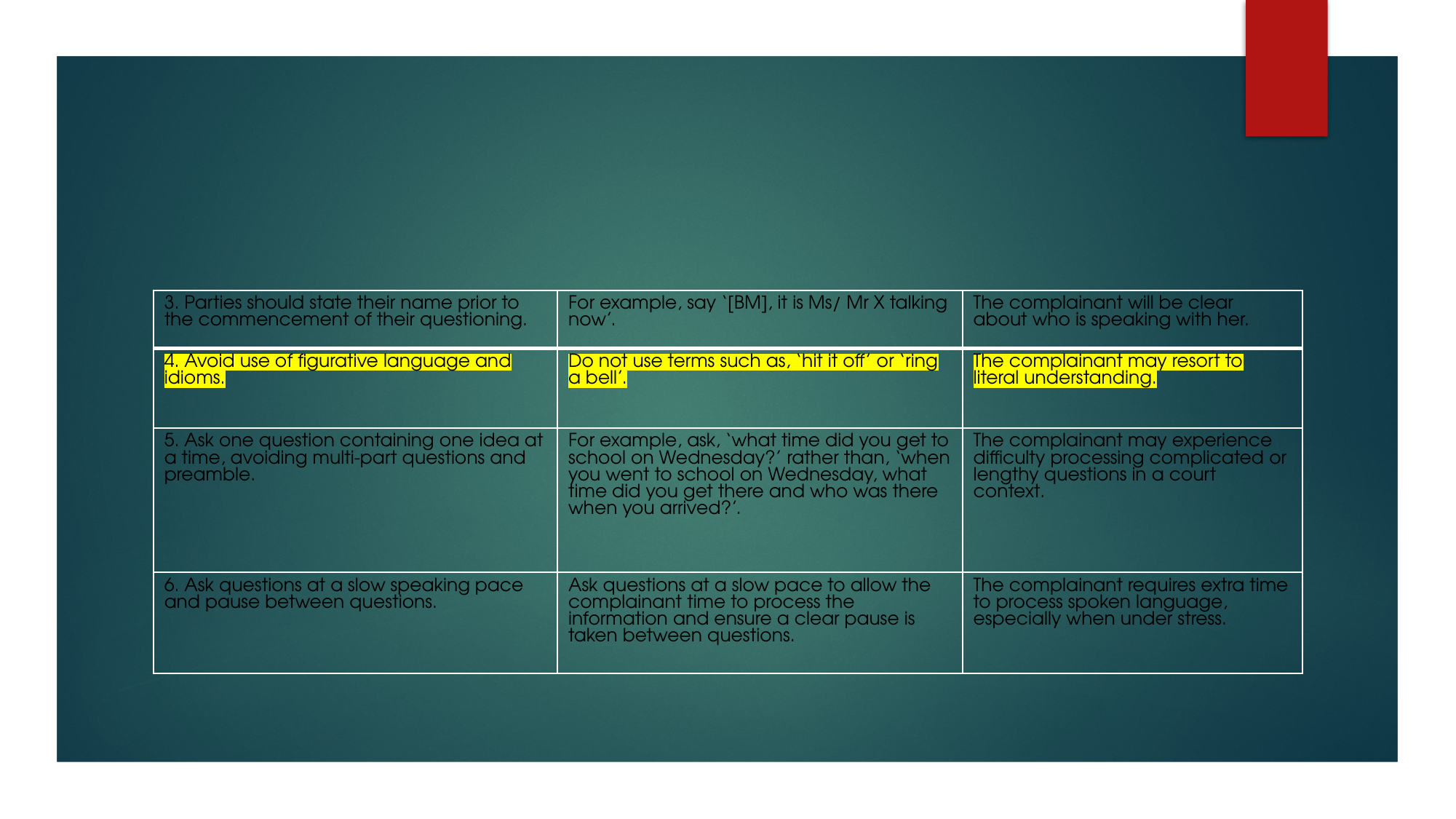

#
| 3. Parties should state their name prior to the commencement of their questioning. | For example, say ‘[BM], it is Ms/ Mr X talking now’. | The complainant will be clear about who is speaking with her. |
| --- | --- | --- |
| 4. Avoid use of figurative language and idioms. | Do not use terms such as, ‘hit it off’ or ‘ring a bell’. | The complainant may resort to literal understanding. |
| 5. Ask one question containing one idea at a time, avoiding multi-part questions and preamble. | For example, ask, ‘what time did you get to school on Wednesday?’ rather than, ‘when you went to school on Wednesday, what time did you get there and who was there when you arrived?’. | The complainant may experience difficulty processing complicated or lengthy questions in a court context. |
| 6. Ask questions at a slow speaking pace and pause between questions. | Ask questions at a slow pace to allow the complainant time to process the information and ensure a clear pause is taken between questions. | The complainant requires extra time to process spoken language, especially when under stress. |